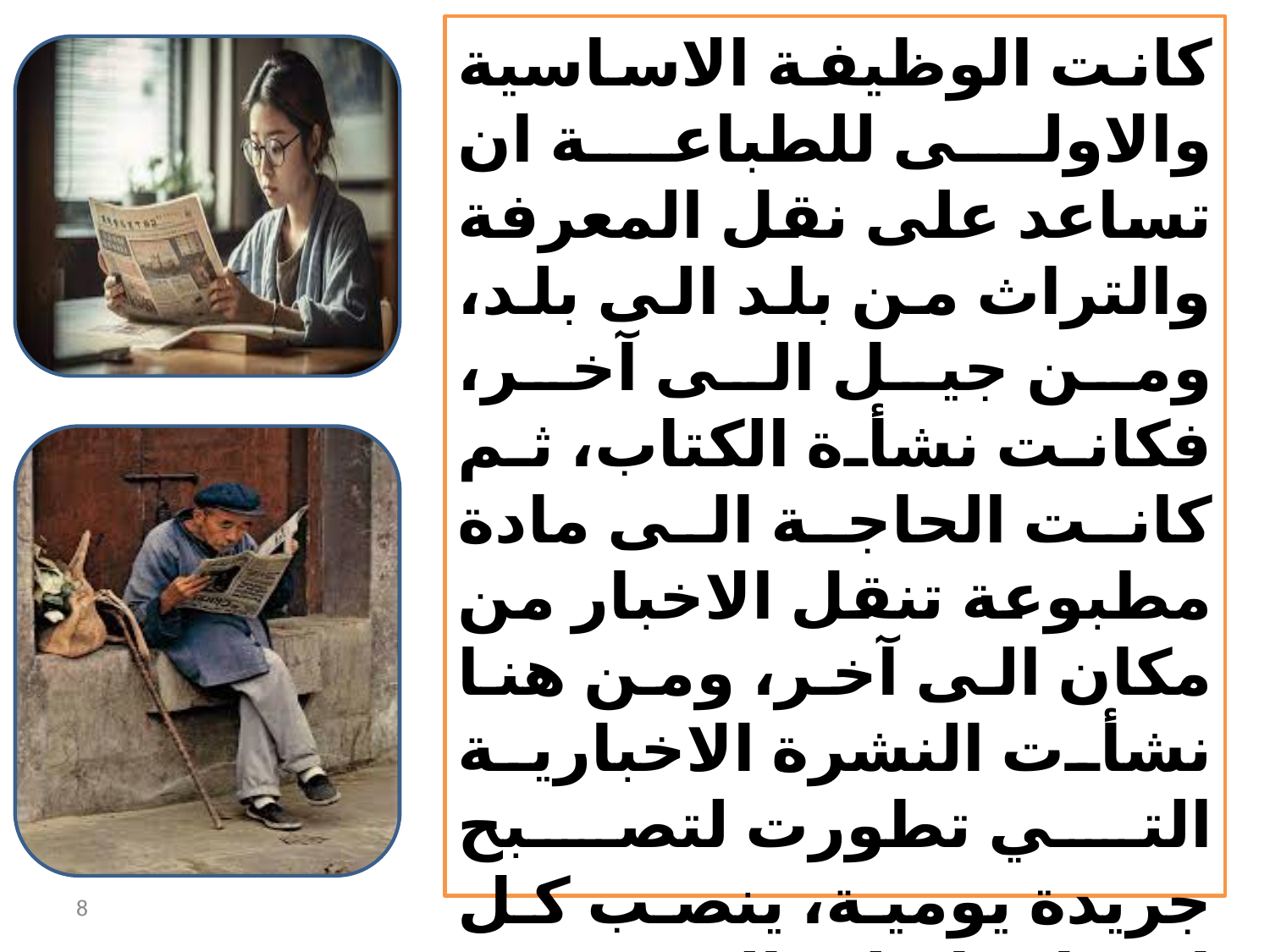

كانت الوظيفة الاساسية والاولى للطباعة ان تساعد على نقل المعرفة والتراث من بلد الى بلد، ومن جيل الى آخر، فكانت نشأة الكتاب، ثم كانت الحاجة الى مادة مطبوعة تنقل الاخبار من مكان الى آخر، ومن هنا نشأت النشرة الاخبارية التي تطورت لتصبح جريدة يومية، ينصب كل اهتمامها على الخبر.

8